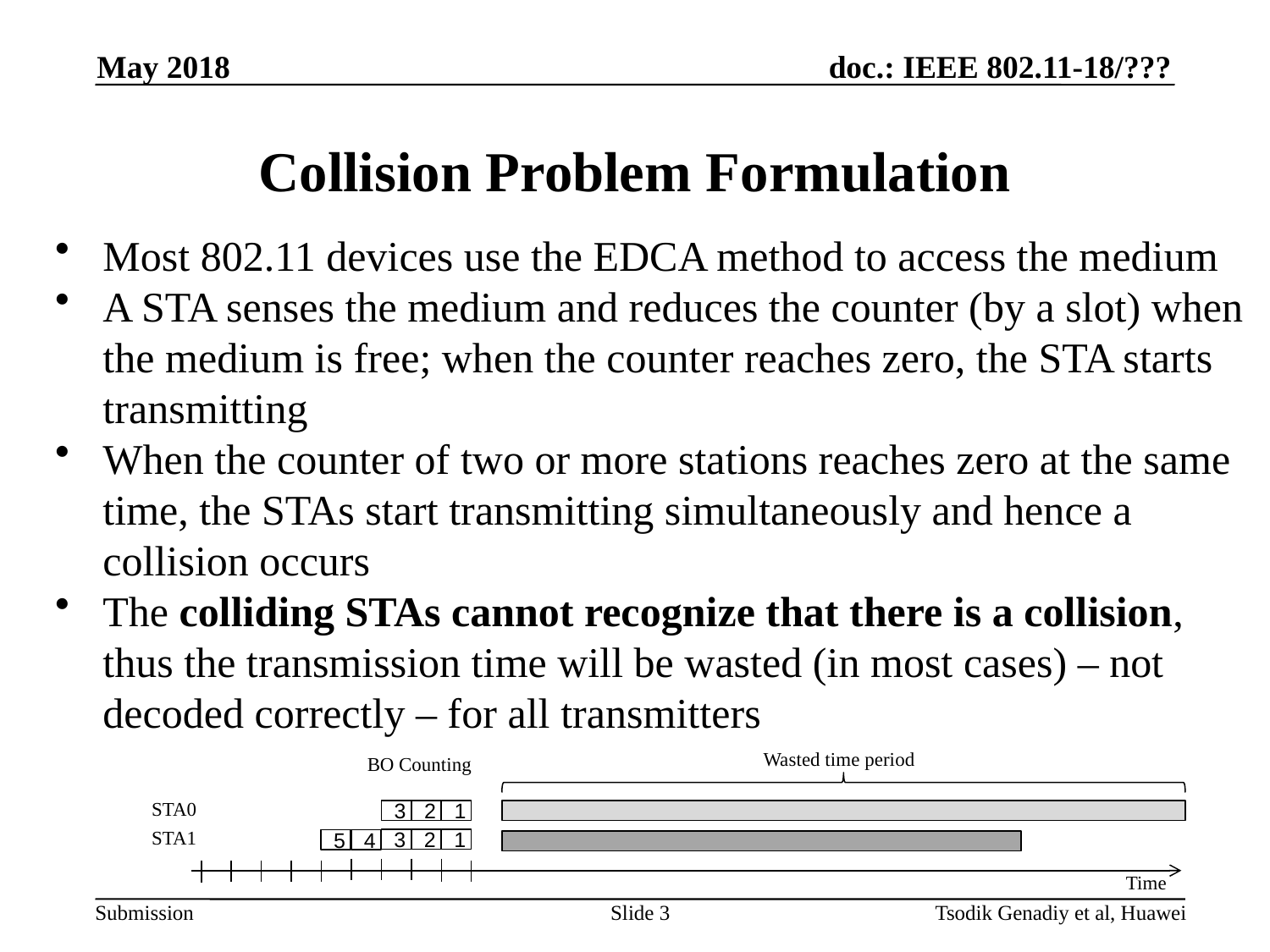

May 2018
# Collision Problem Formulation
Most 802.11 devices use the EDCA method to access the medium
A STA senses the medium and reduces the counter (by a slot) when the medium is free; when the counter reaches zero, the STA starts transmitting
When the counter of two or more stations reaches zero at the same time, the STAs start transmitting simultaneously and hence a collision occurs
The colliding STAs cannot recognize that there is a collision, thus the transmission time will be wasted (in most cases) – not decoded correctly – for all transmitters

Wasted time period
BO Counting
STA0
3
2
1

STA1
3
2
1
4
5

Time
Slide 3
Tsodik Genadiy et al, Huawei